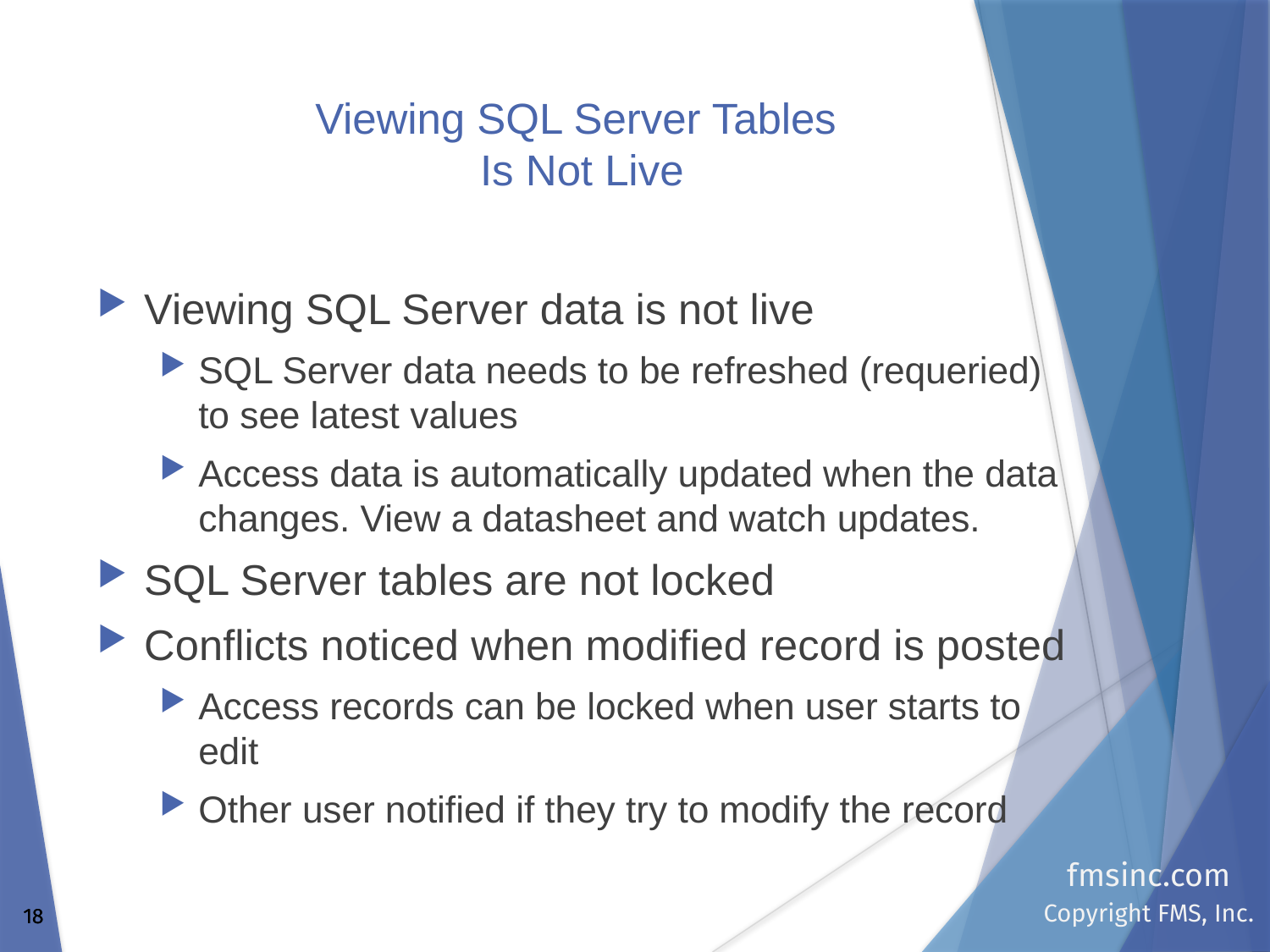

# Viewing SQL Server Tables Is Not Live
Viewing SQL Server data is not live
SQL Server data needs to be refreshed (requeried) to see latest values
Access data is automatically updated when the data changes. View a datasheet and watch updates.
SQL Server tables are not locked
Conflicts noticed when modified record is posted
Access records can be locked when user starts to edit
Other user notified if they try to modify the record